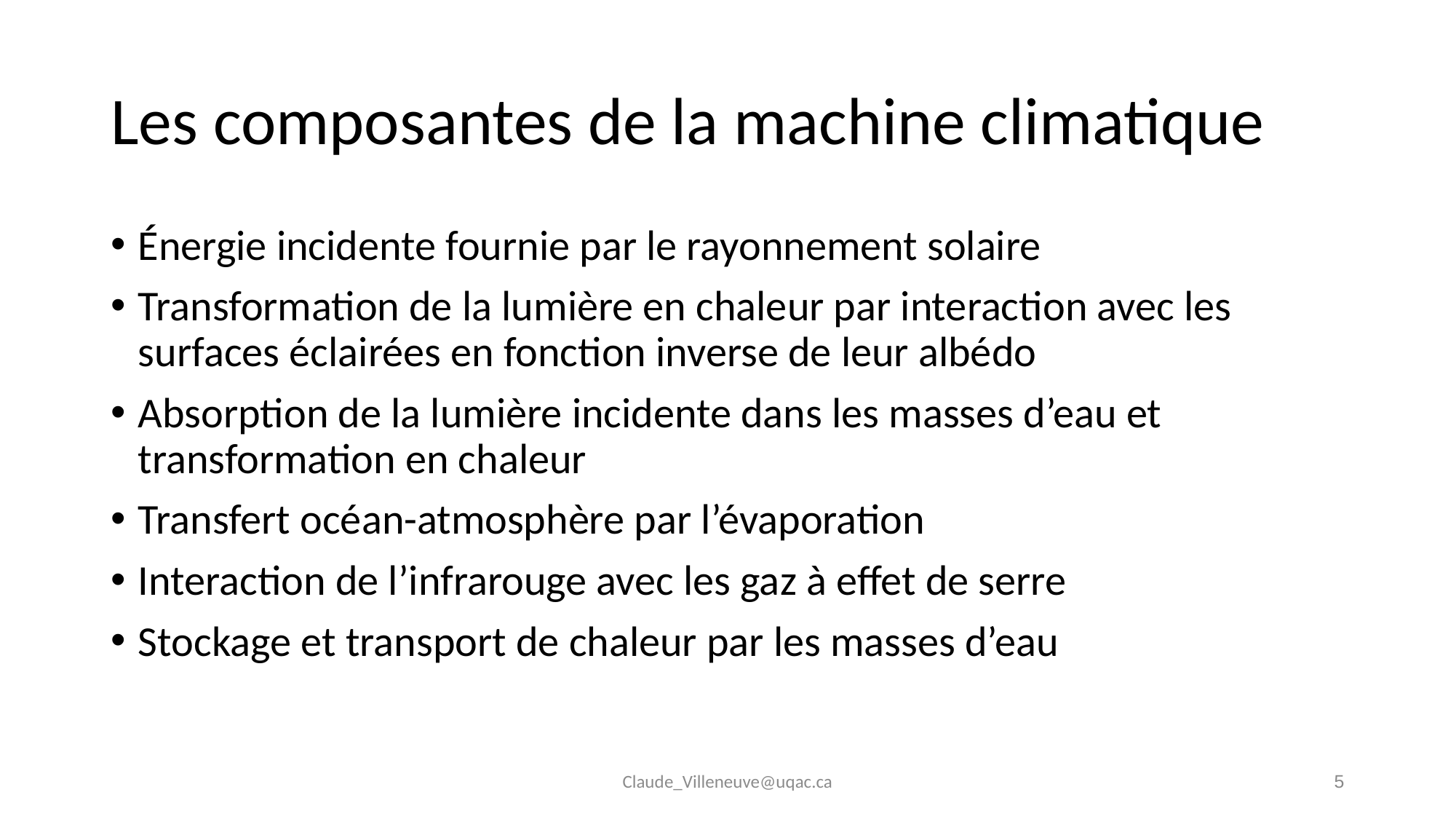

# Les composantes de la machine climatique
Énergie incidente fournie par le rayonnement solaire
Transformation de la lumière en chaleur par interaction avec les surfaces éclairées en fonction inverse de leur albédo
Absorption de la lumière incidente dans les masses d’eau et transformation en chaleur
Transfert océan-atmosphère par l’évaporation
Interaction de l’infrarouge avec les gaz à effet de serre
Stockage et transport de chaleur par les masses d’eau
Claude_Villeneuve@uqac.ca
5